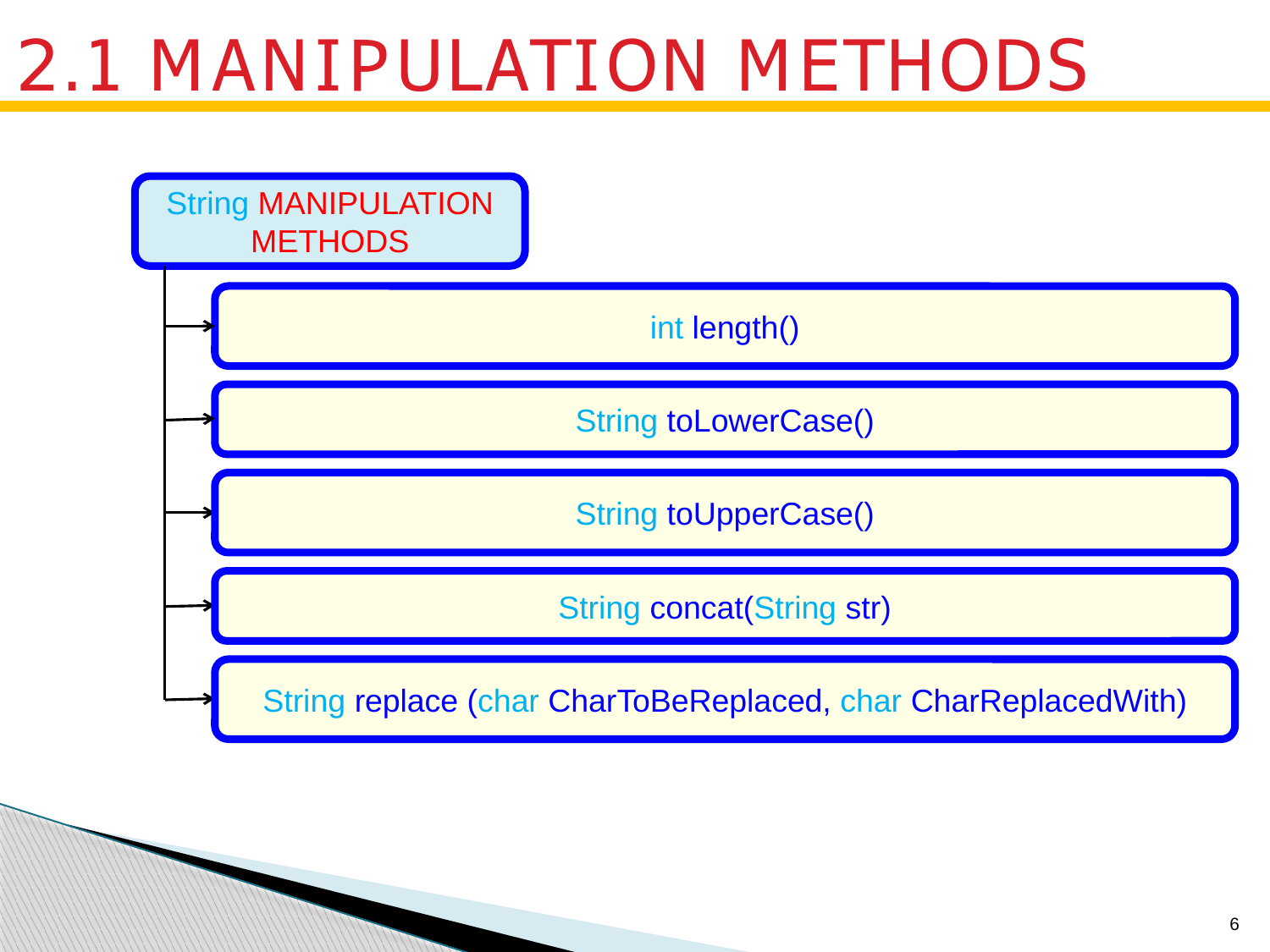

# 2.1 MANIPULATION METHODS
String MANIPULATION METHODS
int length()
String toLowerCase()
String toUpperCase()
String concat(String str)
String replace (char CharToBeReplaced, char CharReplacedWith)
6